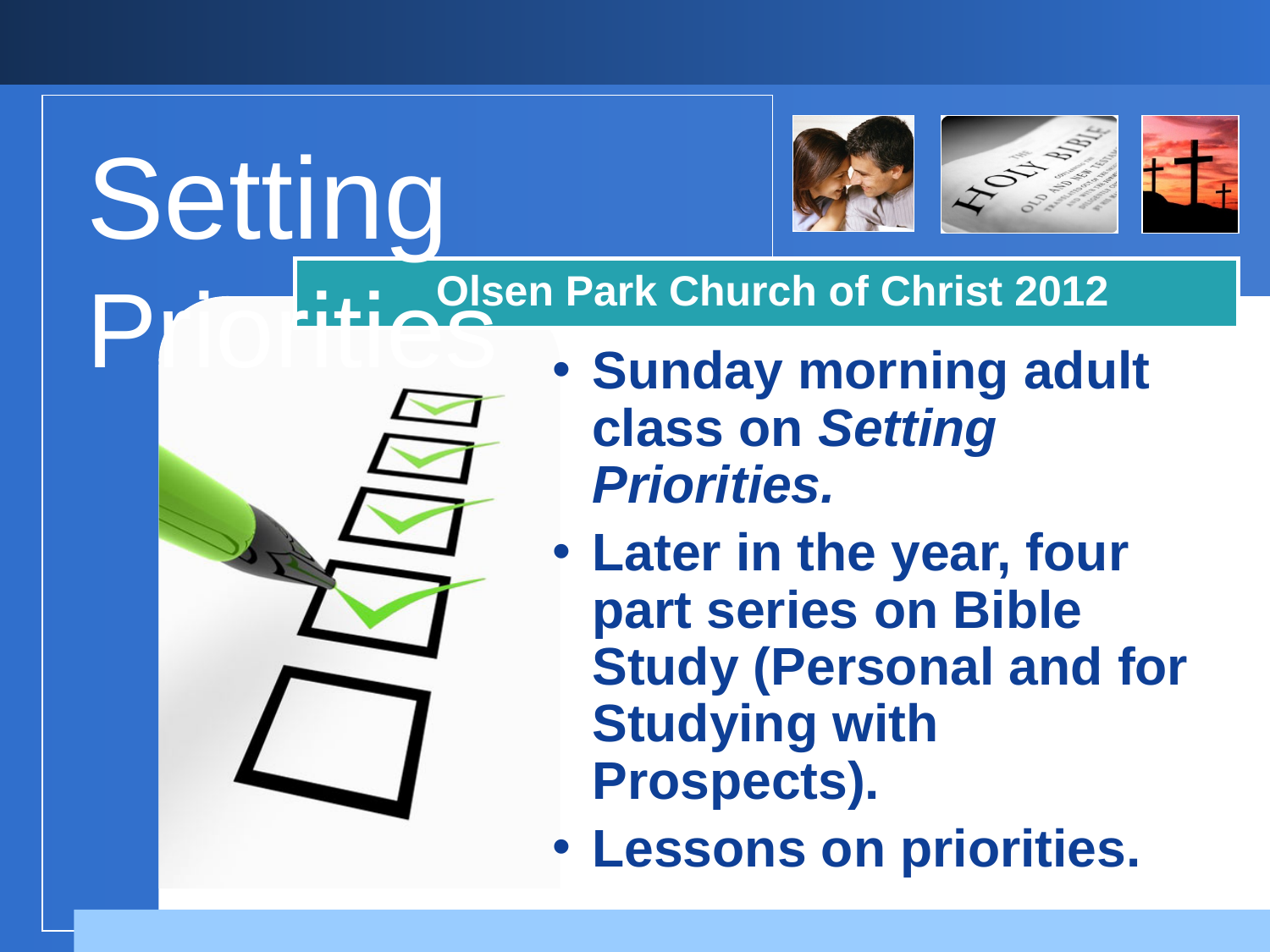

Setting Priorities
Olsen Park Church of Christ 2012
Sunday morning adult class on Setting Priorities.
Later in the year, four part series on Bible Study (Personal and for Studying with Prospects).
Lessons on priorities.